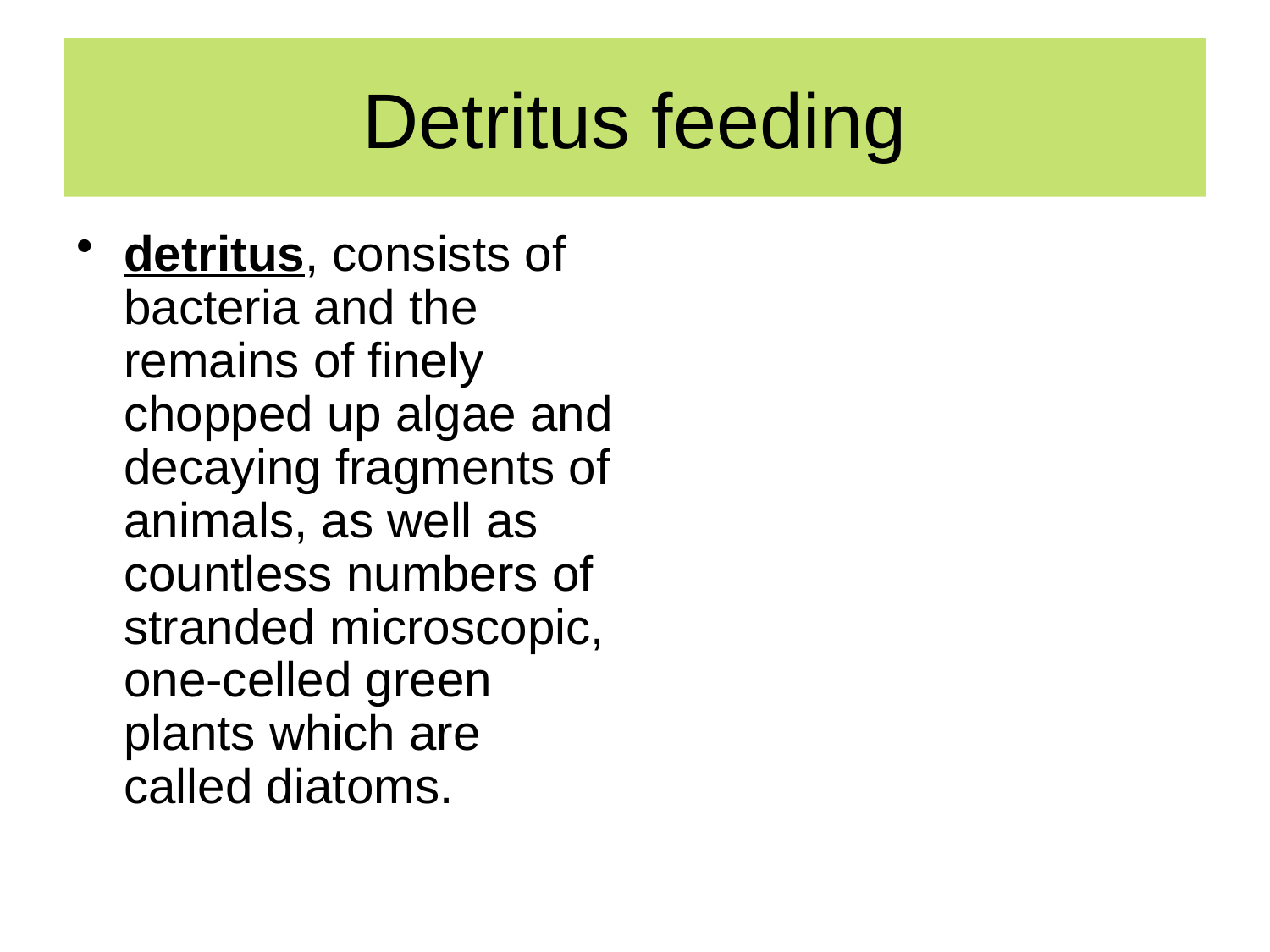

# Detritus feeding
detritus, consists of bacteria and the remains of finely chopped up algae and decaying fragments of animals, as well as countless numbers of stranded microscopic, one-celled green plants which are called diatoms.